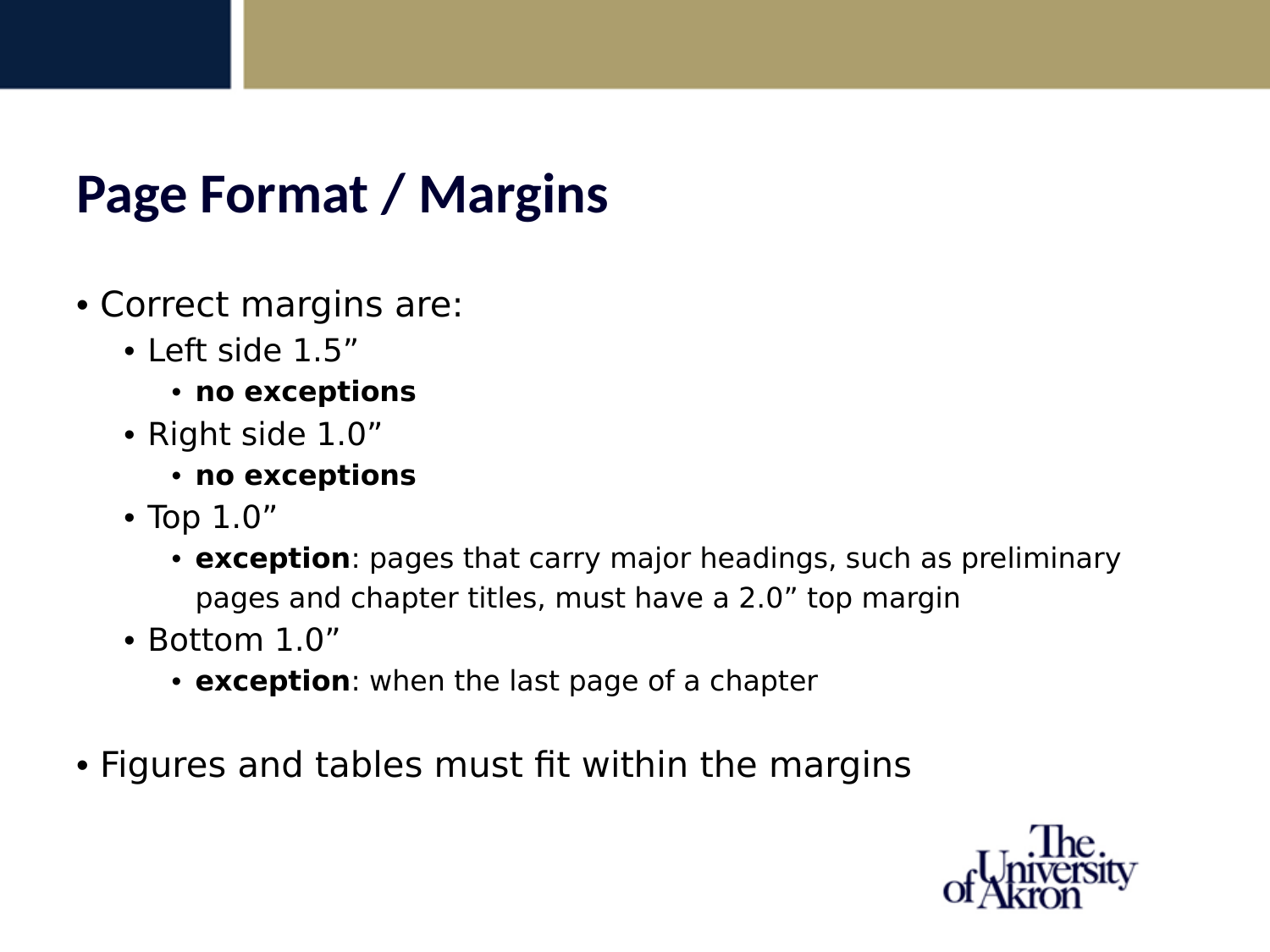

Page Format / Margins
Correct margins are:
Left side 1.5”
no exceptions
Right side 1.0”
no exceptions
Top 1.0”
exception: pages that carry major headings, such as preliminary pages and chapter titles, must have a 2.0” top margin
Bottom 1.0”
exception: when the last page of a chapter

Figures and tables must fit within the margins